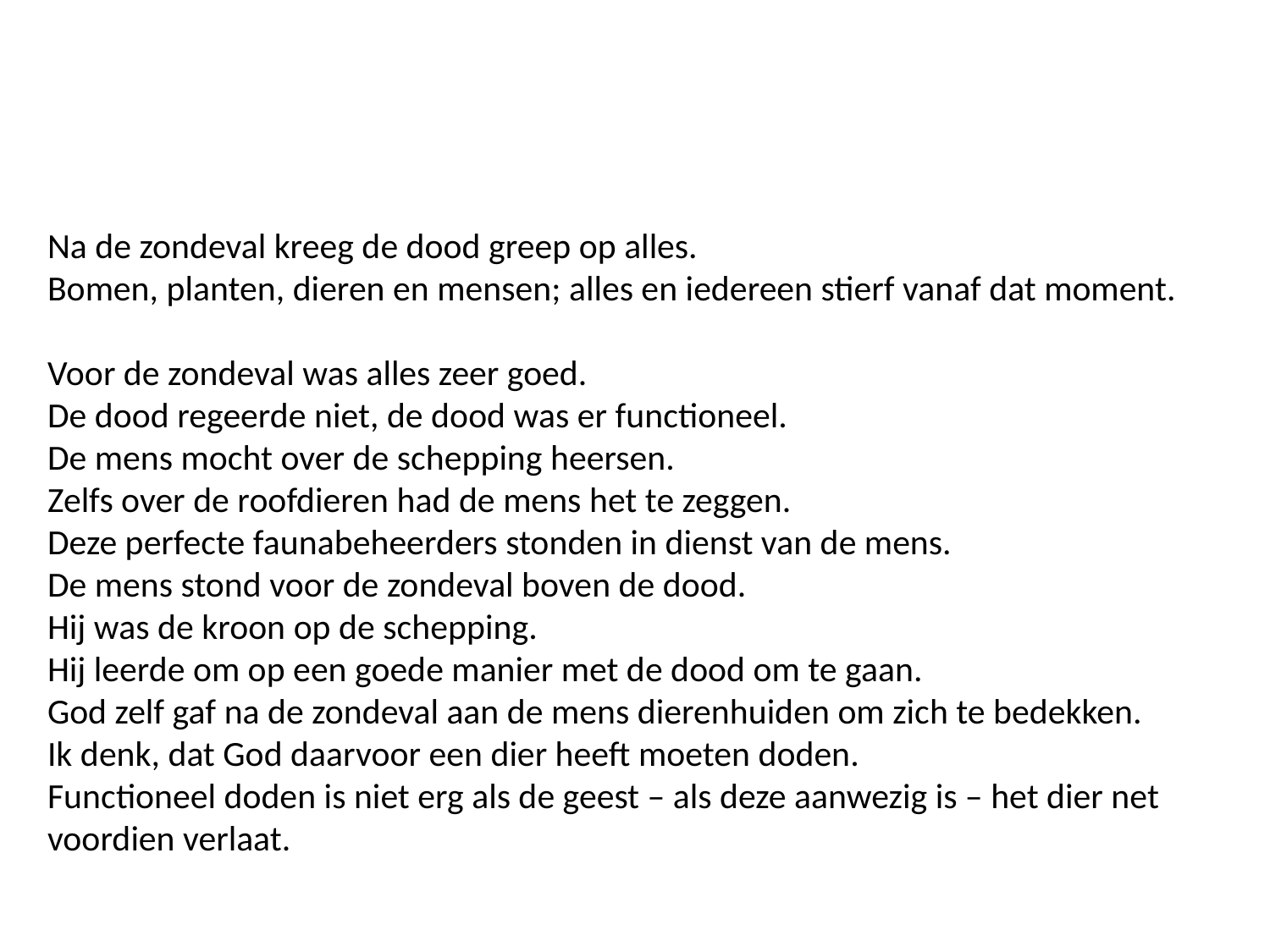

Na de zondeval kreeg de dood greep op alles.
Bomen, planten, dieren en mensen; alles en iedereen stierf vanaf dat moment.

Voor de zondeval was alles zeer goed.
De dood regeerde niet, de dood was er functioneel.
De mens mocht over de schepping heersen.
Zelfs over de roofdieren had de mens het te zeggen.
Deze perfecte faunabeheerders stonden in dienst van de mens.
De mens stond voor de zondeval boven de dood.
Hij was de kroon op de schepping.
Hij leerde om op een goede manier met de dood om te gaan.
God zelf gaf na de zondeval aan de mens dierenhuiden om zich te bedekken.
Ik denk, dat God daarvoor een dier heeft moeten doden.
Functioneel doden is niet erg als de geest – als deze aanwezig is – het dier net voordien verlaat.